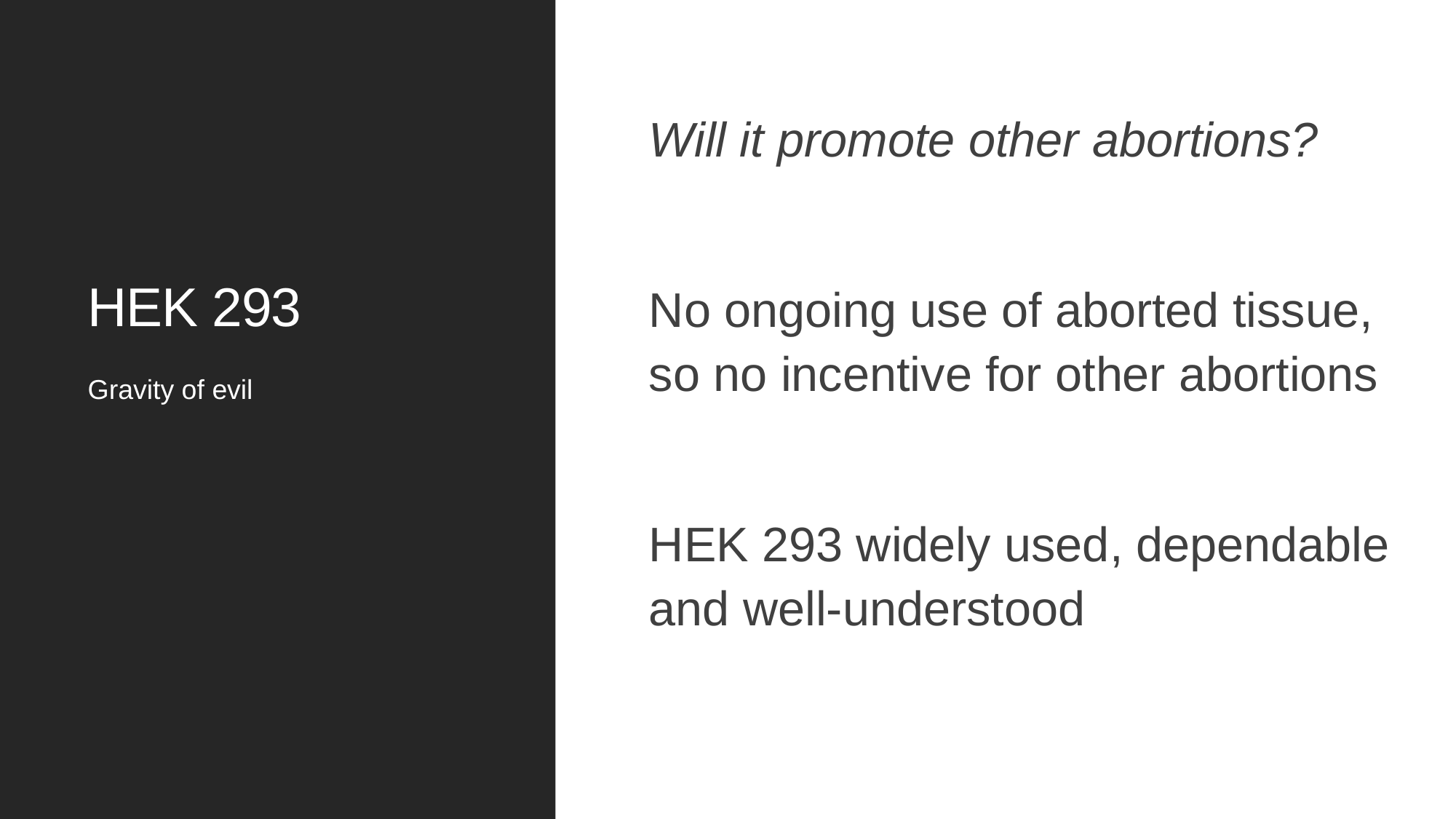

# HEK 293
Will it promote other abortions?

No ongoing use of aborted tissue, so no incentive for other abortions

HEK 293 widely used, dependable and well-understood
Gravity of evil